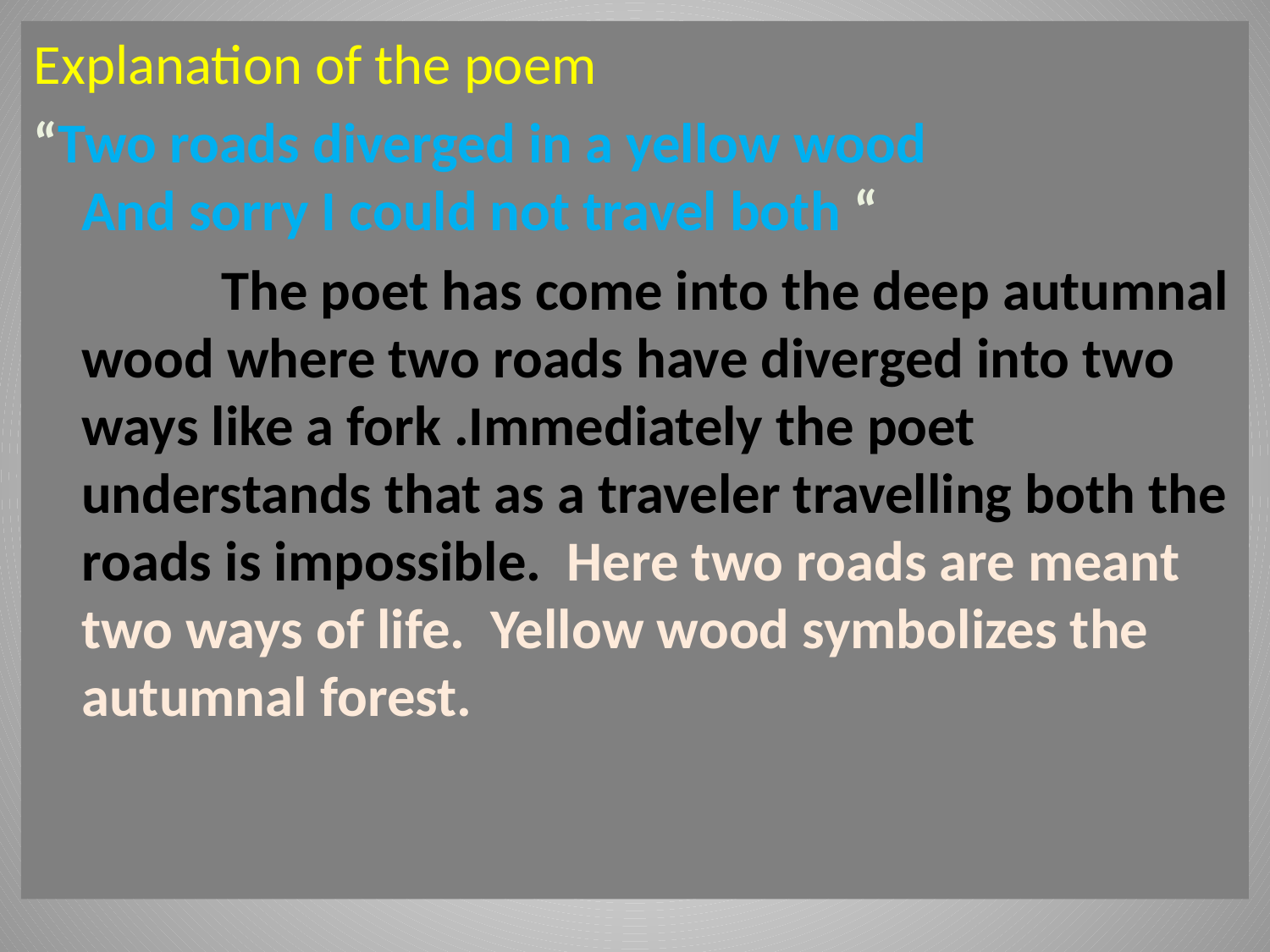

Explanation of the poem
“Two roads diverged in a yellow wood
And sorry I could not travel both “
 		 The poet has come into the deep autumnal wood where two roads have diverged into two ways like a fork .Immediately the poet understands that as a traveler travelling both the roads is impossible.  Here two roads are meant two ways of life.  Yellow wood symbolizes the autumnal forest.